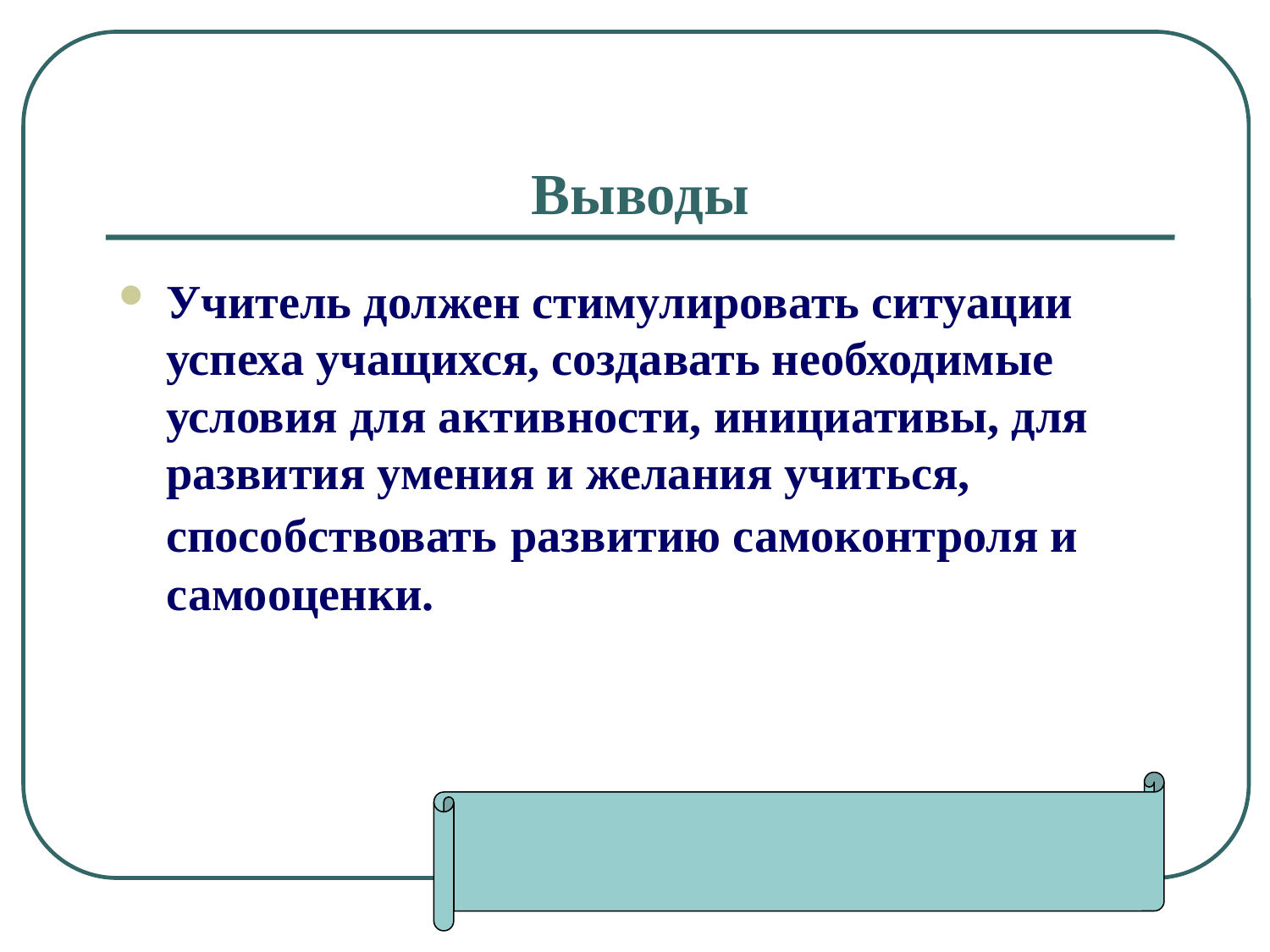

# Выводы
Учитель должен стимулировать ситуации успеха учащихся, создавать необходимые условия для активности, инициативы, для развития умения и желания учиться, способствовать развитию самоконтроля и самооценки.